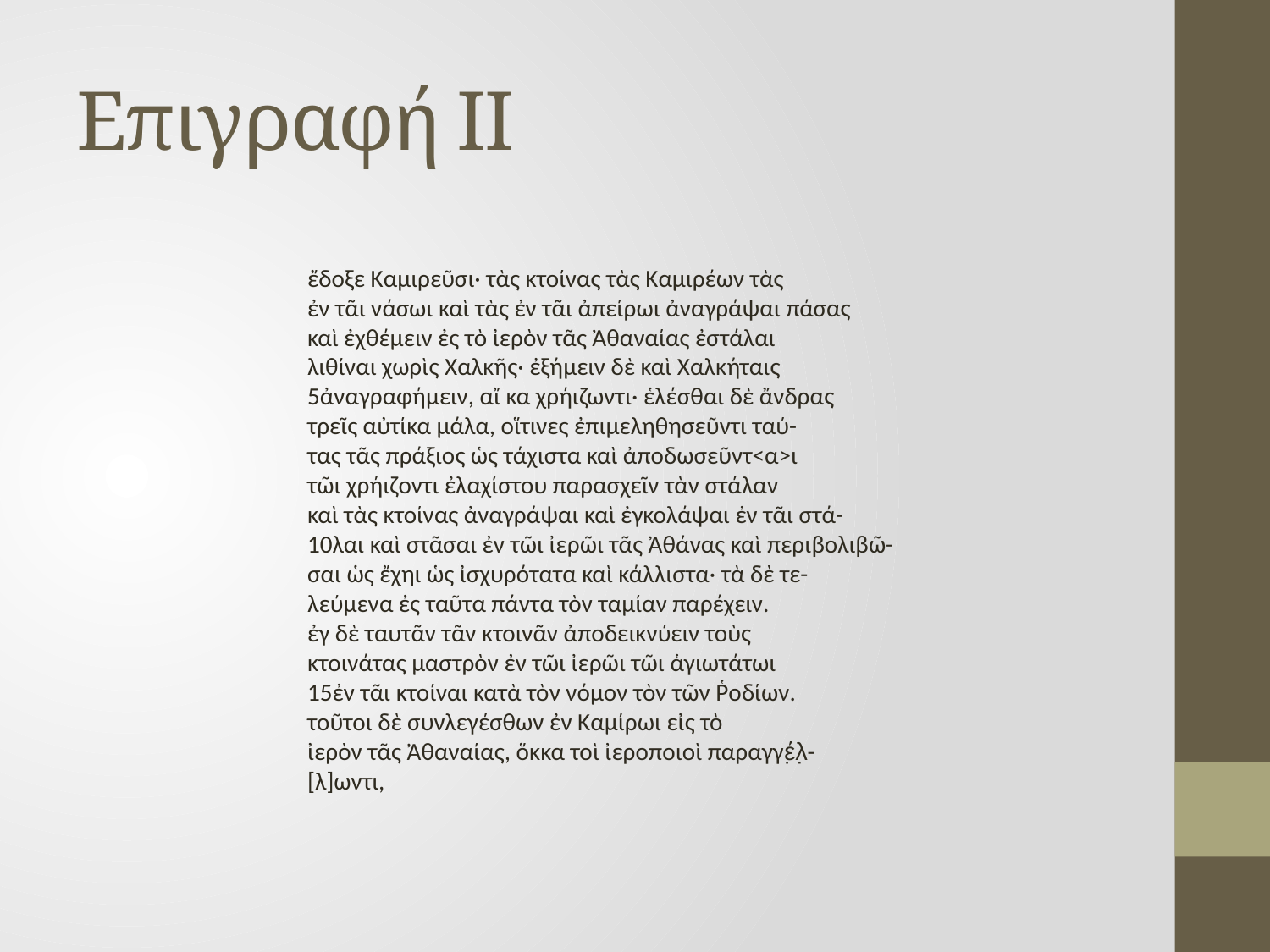

# Επιγραφή ΙΙ
ἔδοξε Καμιρεῦσι· τὰς κτοίνας τὰς Καμιρέων τὰς
ἐν τᾶι νάσωι καὶ τὰς ἐν τᾶι ἀπείρωι ἀναγράψαι πάσας
καὶ ἐχθέμειν ἐς τὸ ἰερὸν τᾶς Ἀθαναίας ἐστάλαι
λιθίναι χωρὶς Χαλκῆς· ἐξήμειν δὲ καὶ Χαλκήταις
5ἀναγραφήμειν, αἴ κα χρήιζωντι· ἑλέσθαι δὲ ἄνδρας
τρεῖς αὐτίκα μάλα, οἵτινες ἐπιμεληθησεῦντι ταύ-
τας τᾶς πράξιος ὡς τάχιστα καὶ ἀποδωσεῦντ<α>ι
τῶι χρήιζοντι ἐλαχίστου παρασχεῖν τὰν στάλαν
καὶ τὰς κτοίνας ἀναγράψαι καὶ ἐγκολάψαι ἐν τᾶι στά-
10λαι καὶ στᾶσαι ἐν τῶι ἰερῶι τᾶς Ἀθάνας καὶ περιβολιβῶ-
σαι ὡς ἔχηι ὡς ἰσχυρότατα καὶ κάλλιστα· τὰ δὲ τε-
λεύμενα ἐς ταῦτα πάντα τὸν ταμίαν παρέχειν.
ἐγ δὲ ταυτᾶν τᾶν κτοινᾶν ἀποδεικνύειν τοὺς
κτοινάτας μαστρὸν ἐν τῶι ἰερῶι τῶι ἁγιωτάτωι
15ἐν τᾶι κτοίναι κατὰ τὸν νόμον τὸν τῶν Ῥοδίων.
τοῦτοι δὲ συνλεγέσθων ἐν Καμίρωι εἰς τὸ
ἰερὸν τᾶς Ἀθαναίας, ὅκκα τοὶ ἰεροποιοὶ παραγγέ̣λ̣-
[λ]ωντι,